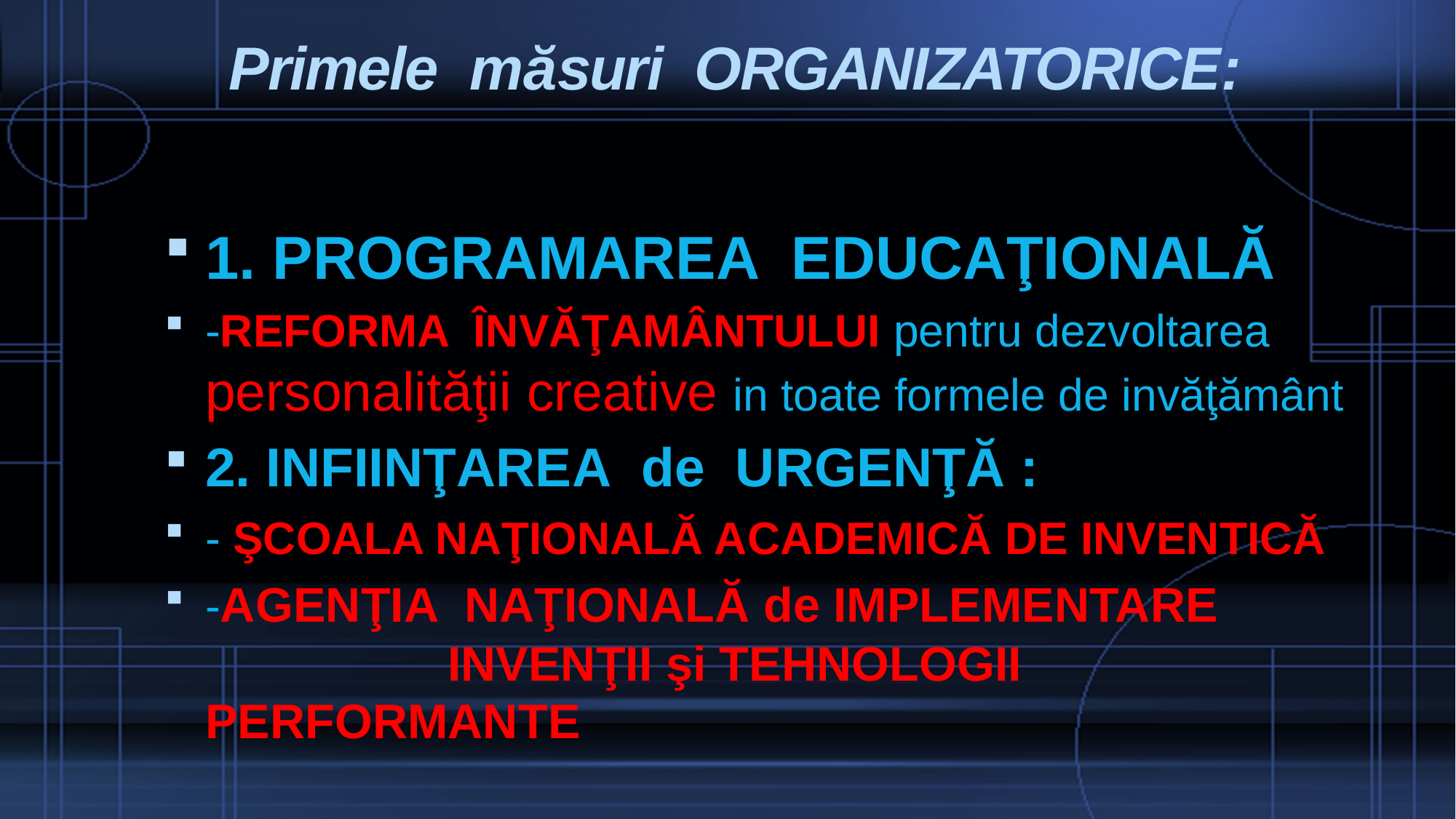

# Primele  măsuri  ORGANIZATORICE:
1. PROGRAMAREA  EDUCAŢIONALĂ
-REFORMA  ÎNVĂŢAMÂNTULUI pentru dezvoltarea personalităţii creative in toate formele de invăţământ
2. INFIINŢAREA  de  URGENŢĂ :
- ŞCOALA NAŢIONALĂ ACADEMICĂ DE INVENTICĂ
-AGENŢIA  NAŢIONALĂ de IMPLEMENTARE                              INVENŢII şi TEHNOLOGII PERFORMANTE